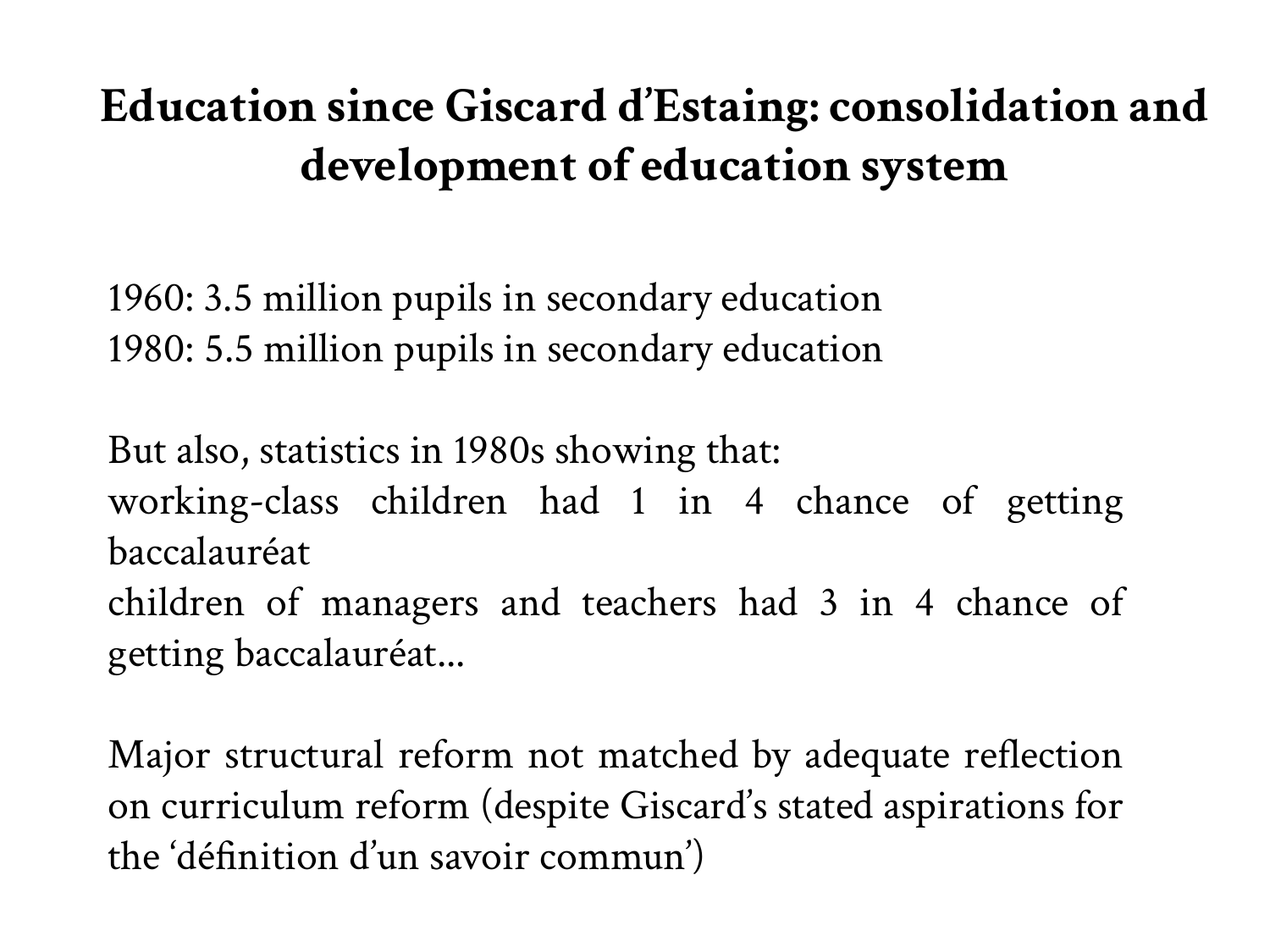

Education since Giscard d’Estaing: consolidation and development of education system

1960: 3.5 million pupils in secondary education
1980: 5.5 million pupils in secondary education

But also, statistics in 1980s showing that:
working-class children had 1 in 4 chance of getting baccalauréat
children of managers and teachers had 3 in 4 chance of getting baccalauréat...

Major structural reform not matched by adequate reflection on curriculum reform (despite Giscard’s stated aspirations for the ‘définition d’un savoir commun’)